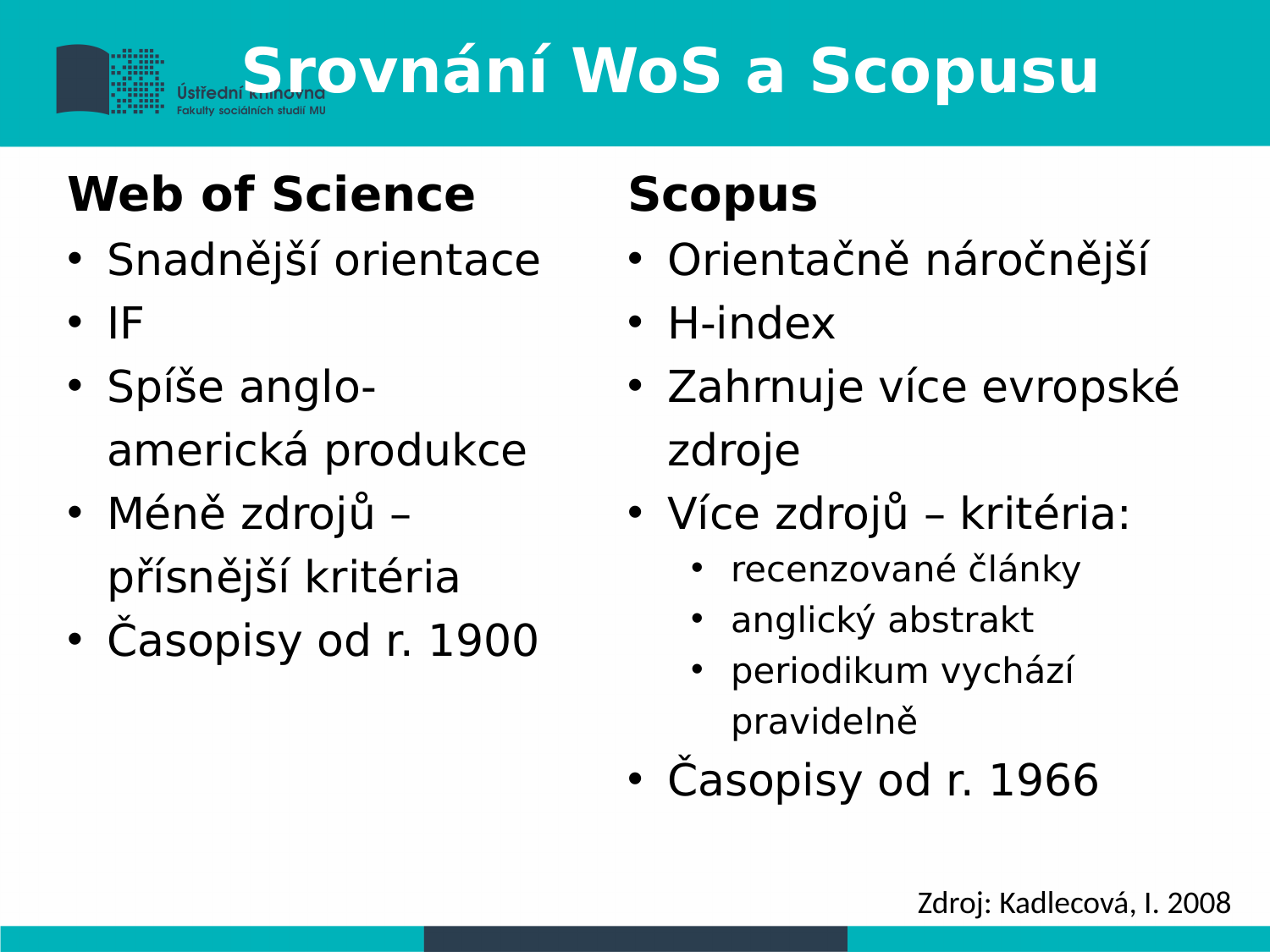

# Srovnání WoS a Scopusu
Web of Science
Snadnější orientace
IF
Spíše anglo-americká produkce
Méně zdrojů – přísnější kritéria
Časopisy od r. 1900

Scopus
Orientačně náročnější
H-index
Zahrnuje více evropské zdroje
Více zdrojů – kritéria:
recenzované články
anglický abstrakt
periodikum vychází pravidelně
Časopisy od r. 1966

Zdroj: Kadlecová, I. 2008